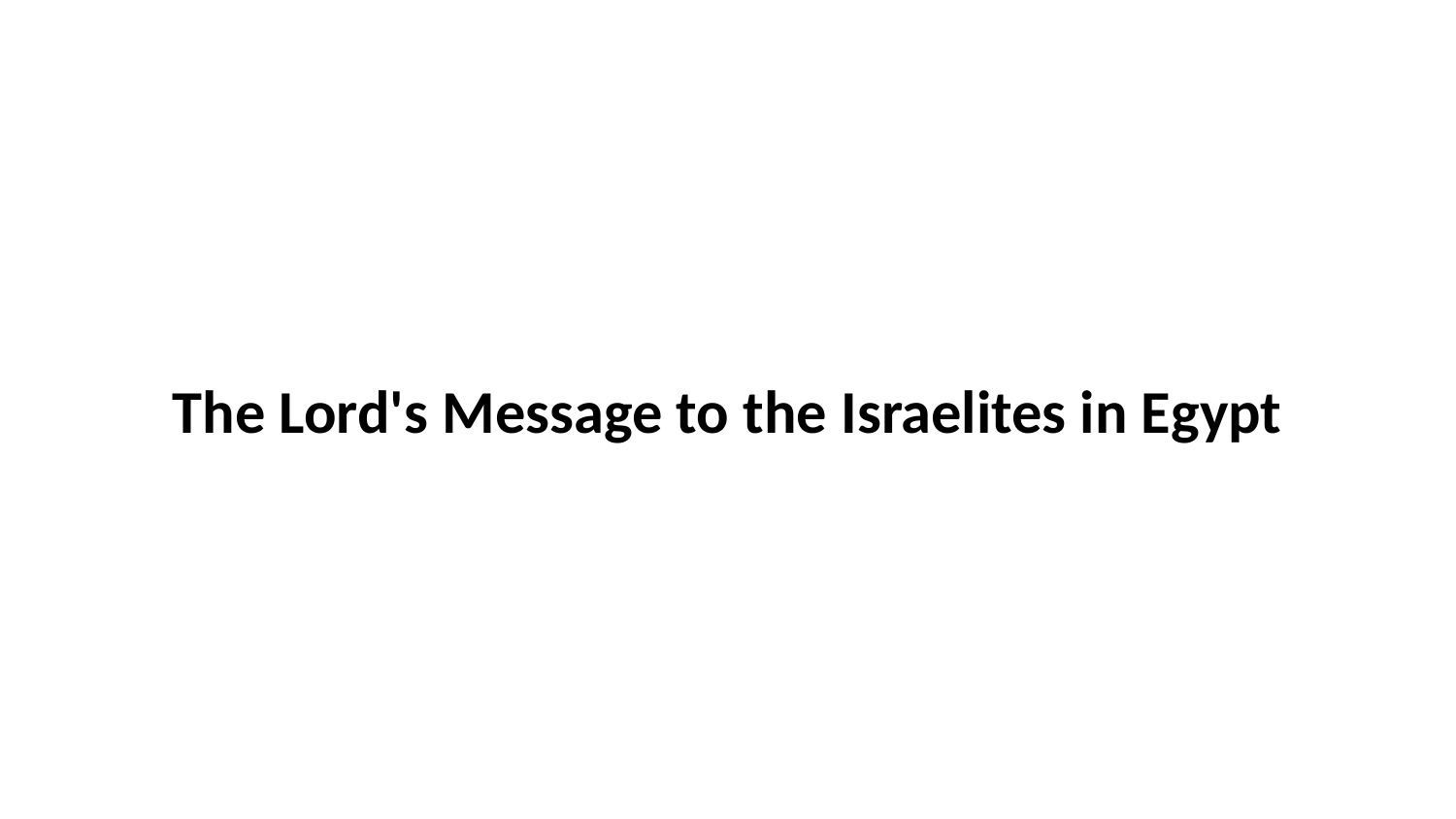

The Lord's Message to the Israelites in Egypt